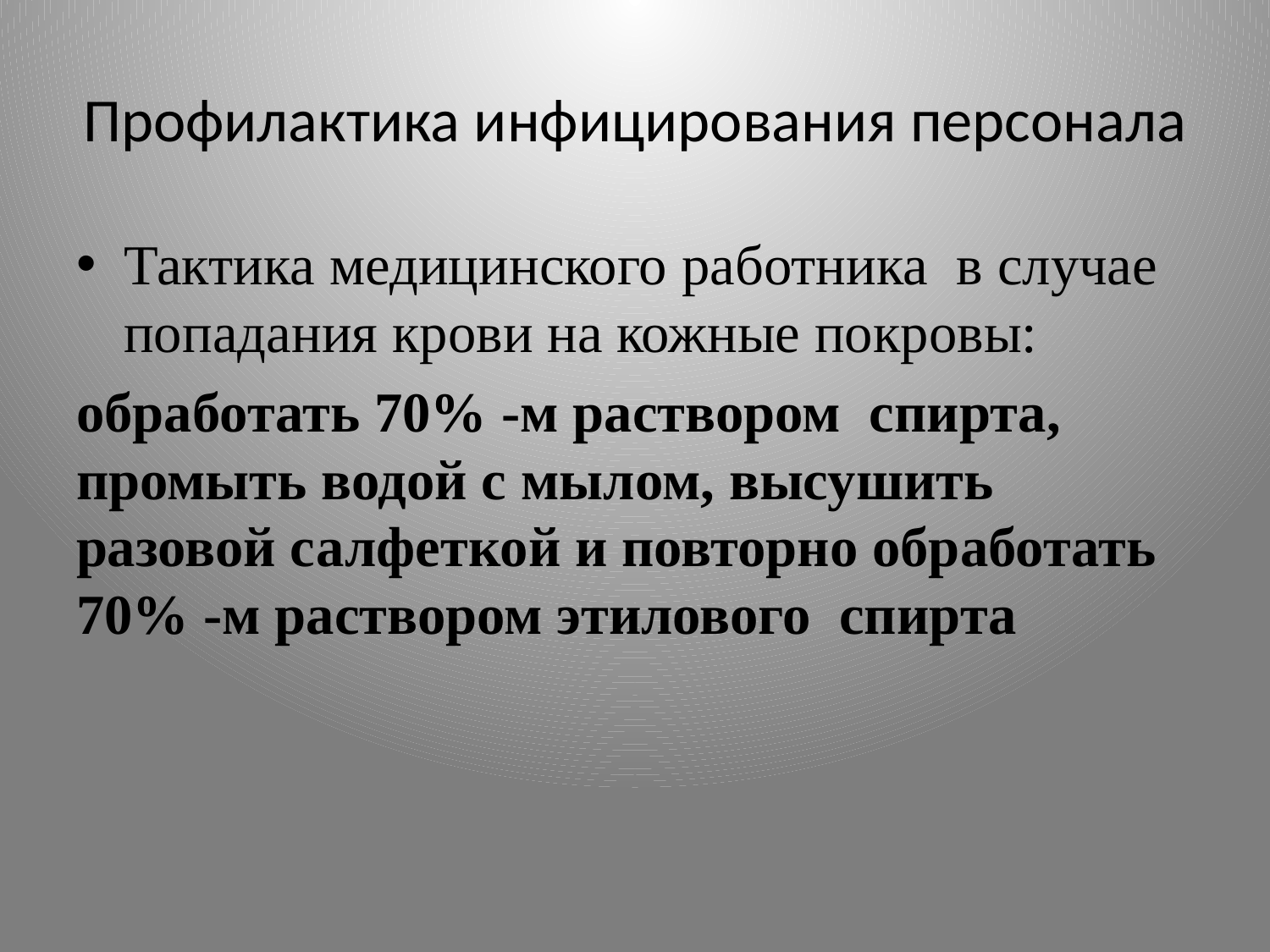

# Профилактика инфицирования персонала
Тактика медицинского работника  в случае попадания крови на кожные покровы:
обработать 70% -м раствором  спирта, промыть водой с мылом, высушить разовой салфеткой и повторно обработать 70% -м раствором этилового  спирта